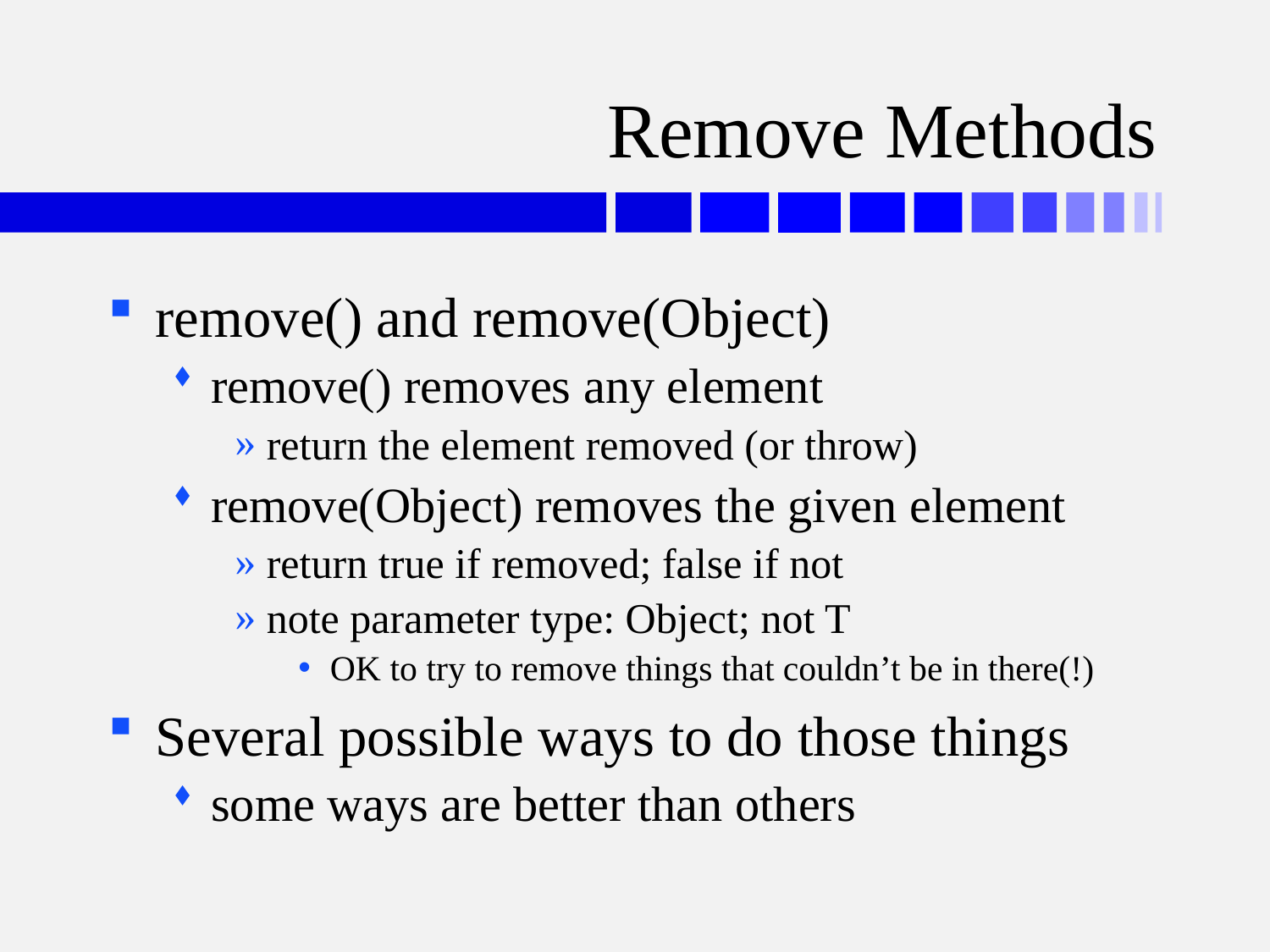

# Remove Methods
remove() and remove(Object)
remove() removes any element
return the element removed (or throw)
remove(Object) removes the given element
return true if removed; false if not
note parameter type: Object; not T
OK to try to remove things that couldn’t be in there(!)
Several possible ways to do those things
some ways are better than others